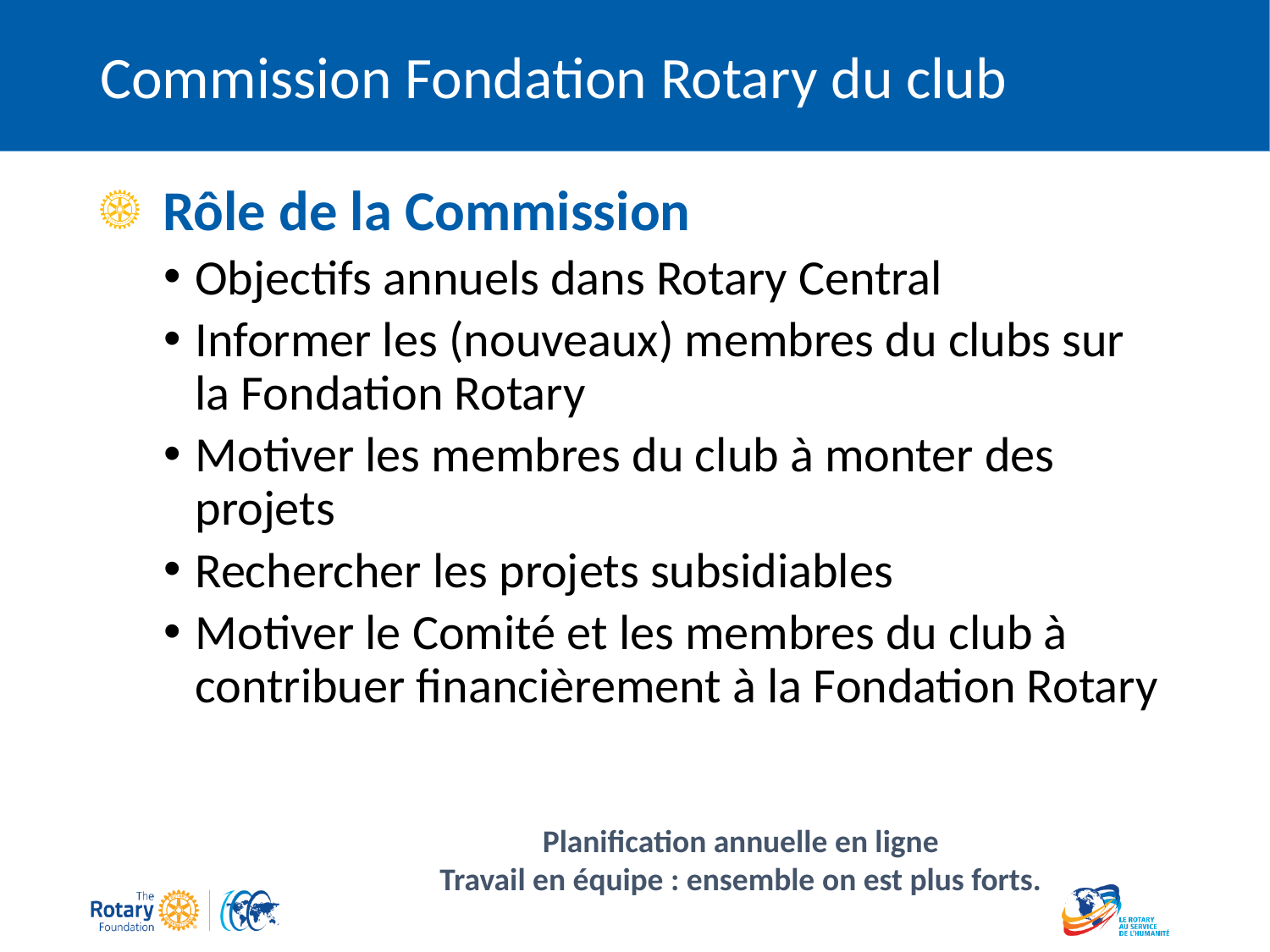

# Commission Fondation Rotary du club

Rôle de la Commission
Objectifs annuels dans Rotary Central
Informer les (nouveaux) membres du clubs sur la Fondation Rotary
Motiver les membres du club à monter des projets
Rechercher les projets subsidiables
Motiver le Comité et les membres du club à contribuer financièrement à la Fondation Rotary
Planification annuelle en ligne
Travail en équipe : ensemble on est plus forts.